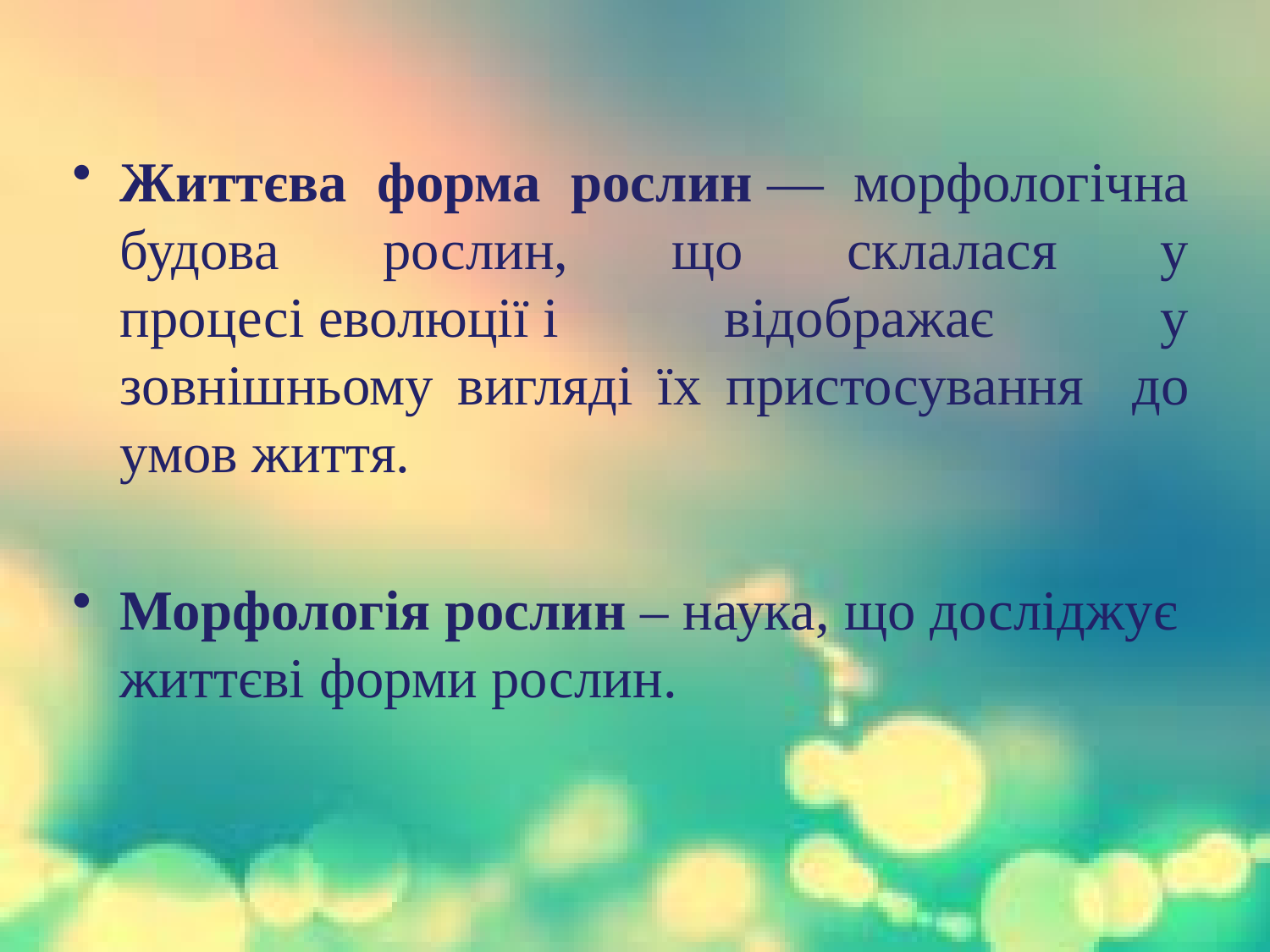

Життєва форма рослин — морфологічна будова рослин, що склалася у процесі еволюції і відображає у зовнішньому вигляді їх пристосування  до умов життя.

Морфологія рослин – наука, що досліджує життєві форми рослин.